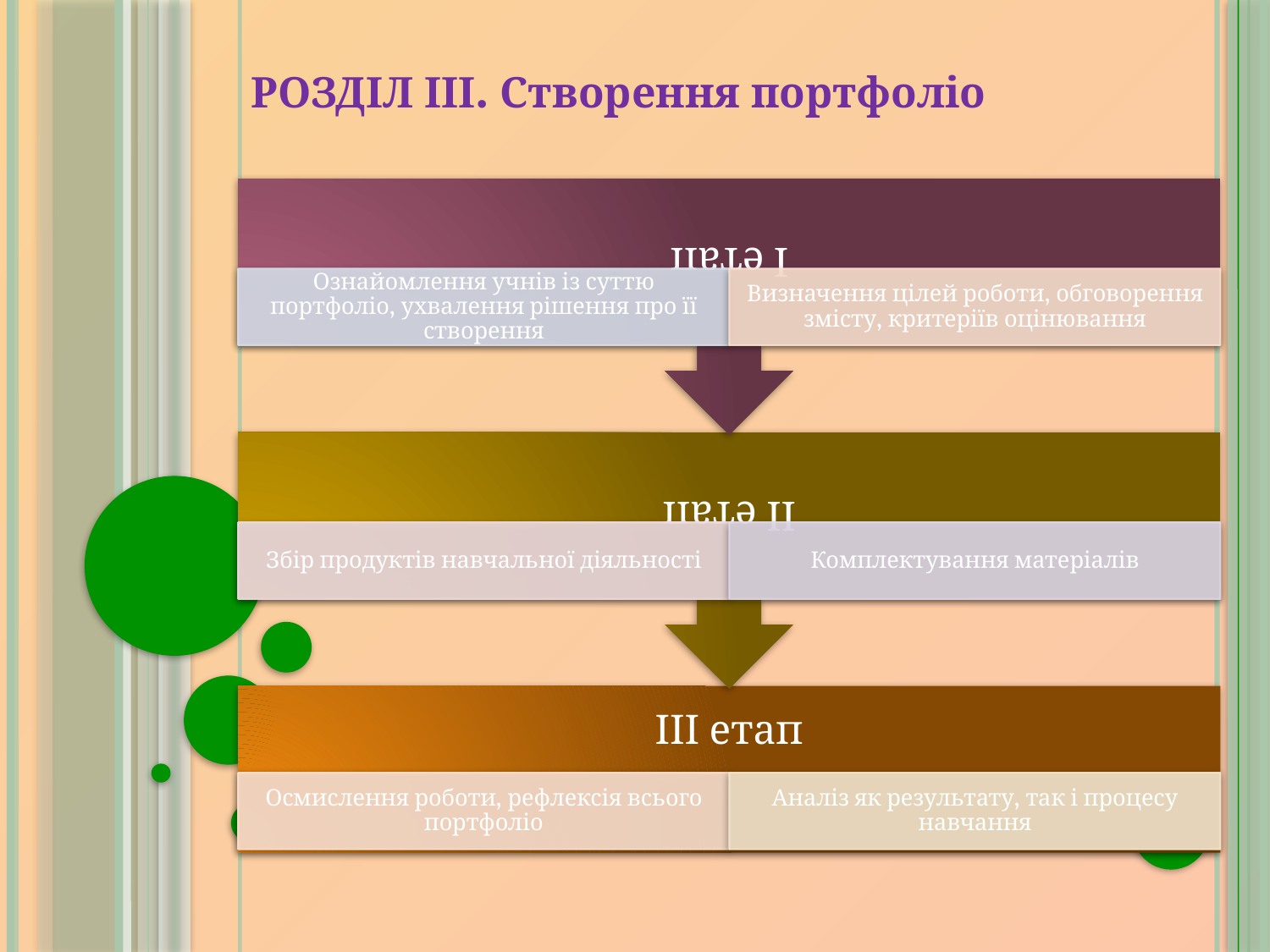

РОЗДІЛ ІІІ. Створення портфоліо

ІІІ етап
Осмислення роботи, рефлексія всього портфоліо
Аналіз як результату, так і процесу навчання
ІІ етап
Збір продуктів навчальної діяльності
Комплектування матеріалів
І етап
Ознайомлення учнів із суттю портфоліо, ухвалення рішення про її створення
Визначення цілей роботи, обговорення змісту, критеріїв оцінювання